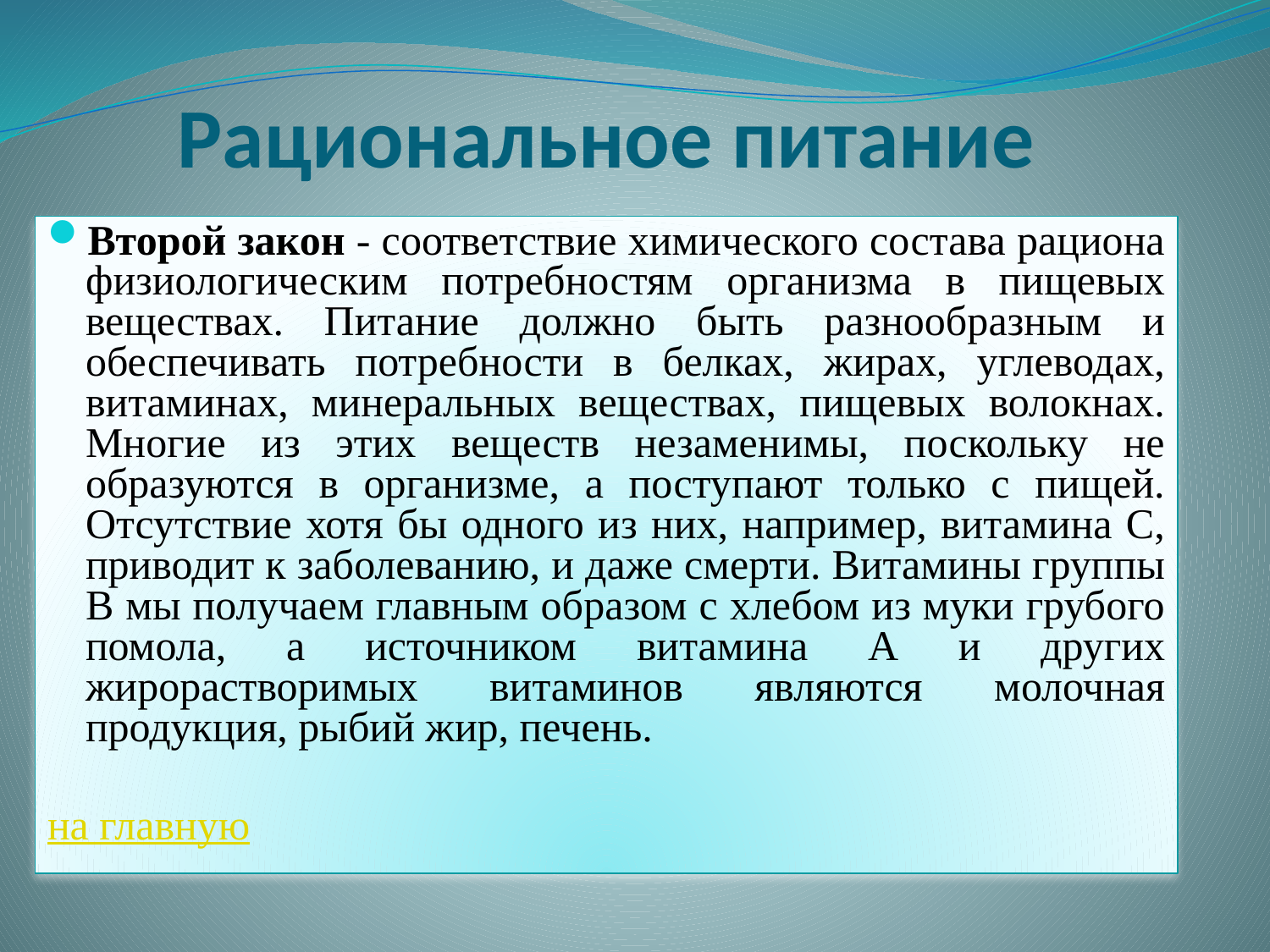

# Рациональное питание
Второй закон - соответствие химического состава рациона физиологическим потребностям организма в пищевых веществах. Питание должно быть разнообразным и обеспечивать потребности в белках, жирах, углеводах, витаминах, минеральных веществах, пищевых волокнах. Многие из этих веществ незаменимы, поскольку не образуются в организме, а поступают только с пищей. Отсутствие хотя бы одного из них, например, витамина С, приводит к заболеванию, и даже смерти. Витамины группы В мы получаем главным образом с хлебом из муки грубого помола, а источником витамина А и других жирорастворимых витаминов являются молочная продукция, рыбий жир, печень.

на главную